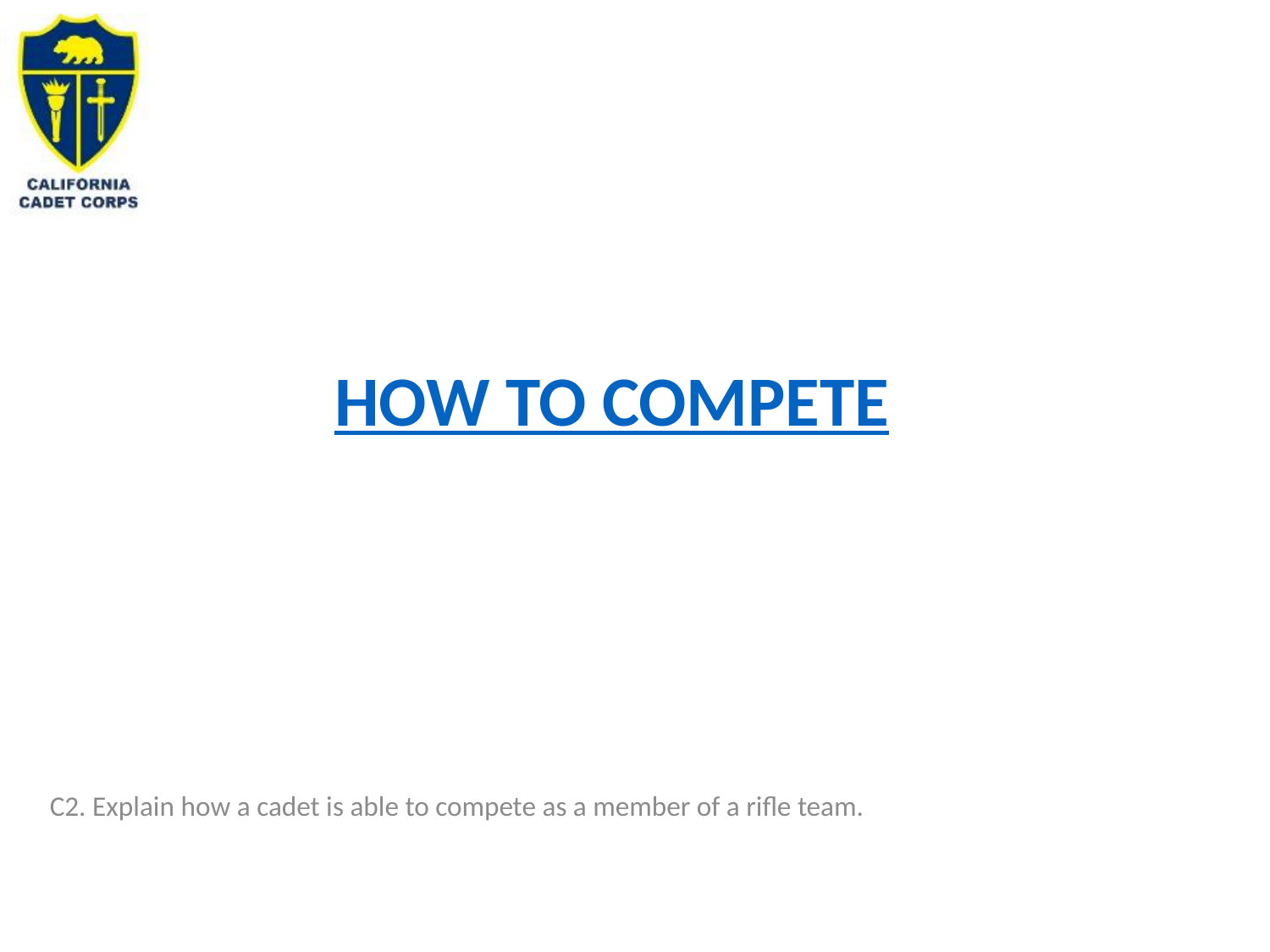

# HOW TO COMPETE

C2. Explain how a cadet is able to compete as a member of a rifle team.